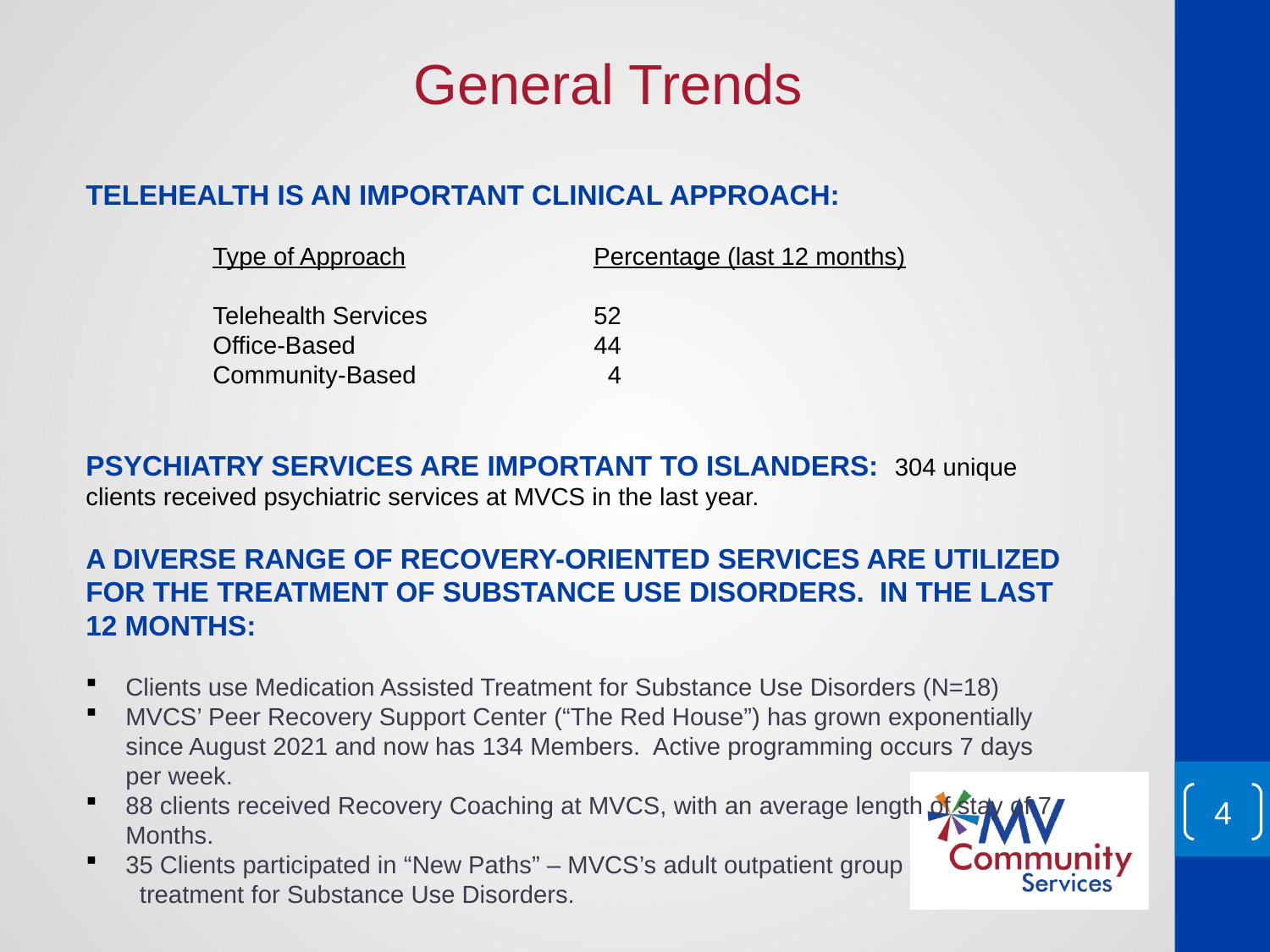

General Trends
Telehealth is an important clinical approach:

	Type of Approach		Percentage (last 12 months)

	Telehealth Services		52
	Office-Based		44
	Community-Based		  4

Psychiatry Services are important to Islanders:  304 unique clients received psychiatric services at MVCS in the last year.

A Diverse Range of Recovery-Oriented Services are Utilized for the Treatment of Substance Use Disorders.  In the last 12 months:

Clients use Medication Assisted Treatment for Substance Use Disorders (N=18)
MVCS’ Peer Recovery Support Center (“The Red House”) has grown exponentially since August 2021 and now has 134 Members.  Active programming occurs 7 days per week.
88 clients received Recovery Coaching at MVCS, with an average length of stay of 7 Months.
35 Clients participated in “New Paths” – MVCS’s adult outpatient group                          treatment for Substance Use Disorders.

4